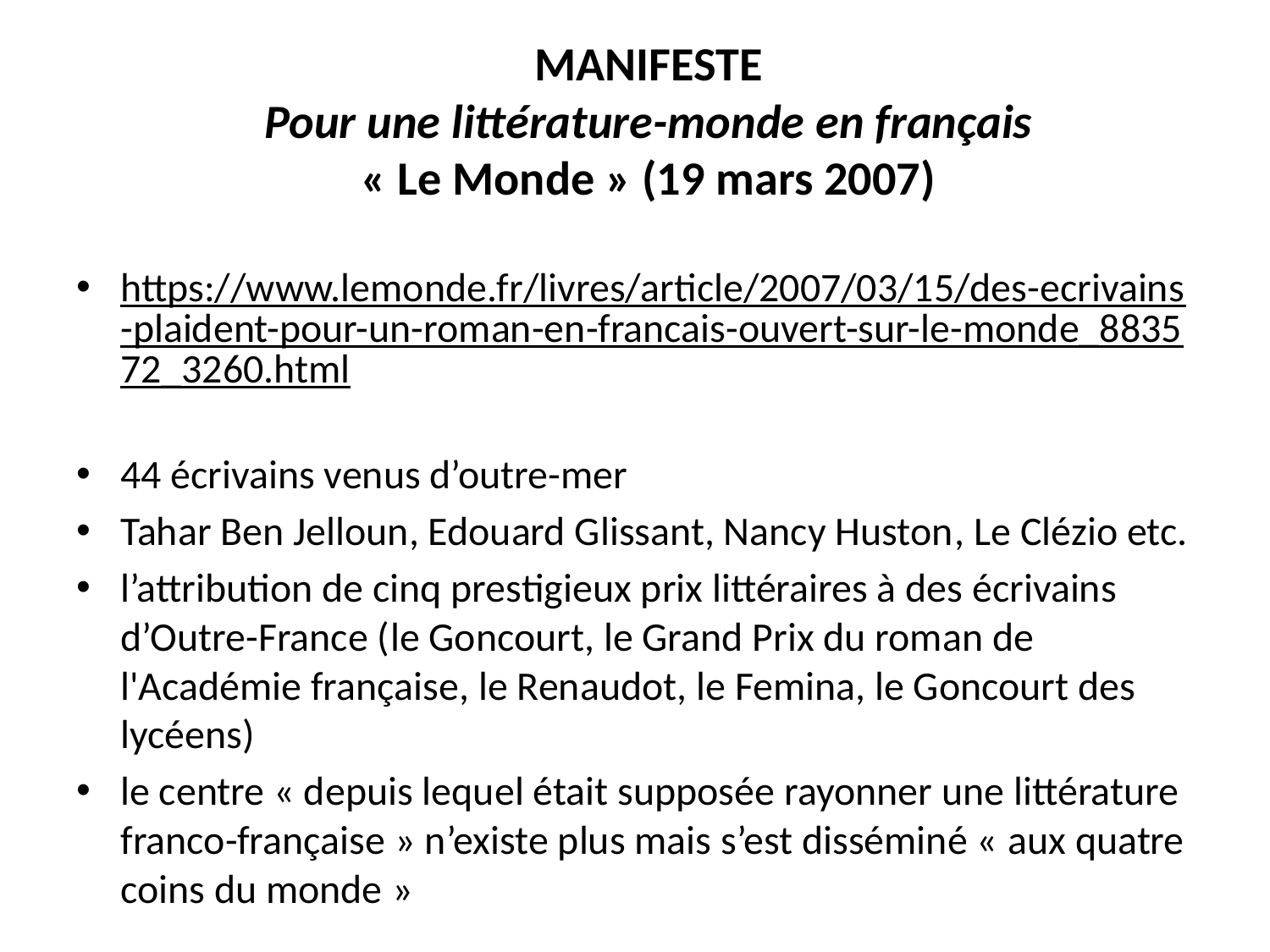

# MANIFESTE Pour une littérature-monde en français « Le Monde » (19 mars 2007)
https://www.lemonde.fr/livres/article/2007/03/15/des-ecrivains-plaident-pour-un-roman-en-francais-ouvert-sur-le-monde_883572_3260.html
44 écrivains venus d’outre-mer
Tahar Ben Jelloun, Edouard Glissant, Nancy Huston, Le Clézio etc.
l’attribution de cinq prestigieux prix littéraires à des écrivains d’Outre-France (le Goncourt, le Grand Prix du roman de l'Académie française, le Renaudot, le Femina, le Goncourt des lycéens)
le centre « depuis lequel était supposée rayonner une littérature franco-française » n’existe plus mais s’est disséminé « aux quatre coins du monde »